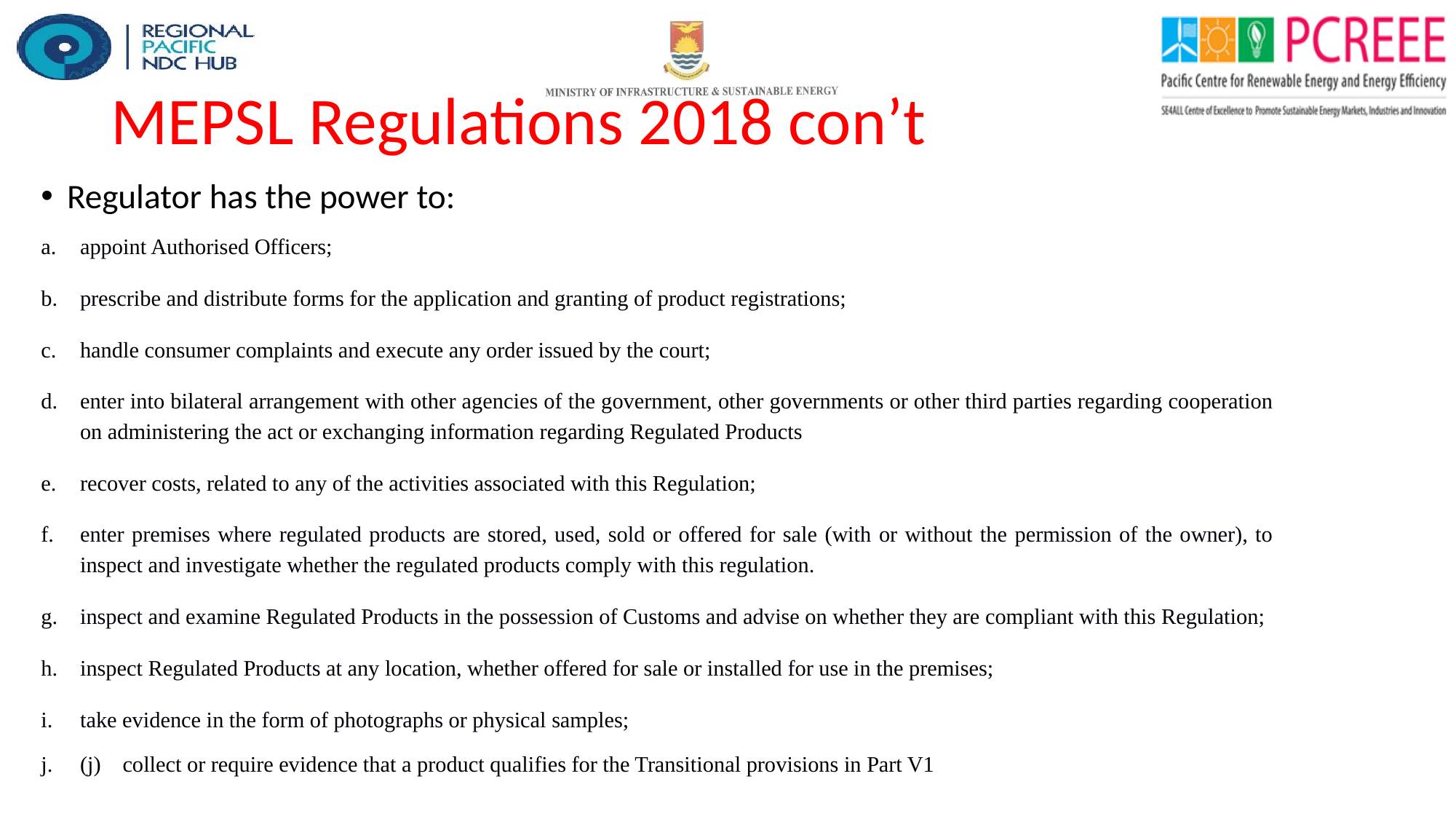

# MEPSL Regulations 2018 con’t
Regulator has the power to:
appoint Authorised Officers;
prescribe and distribute forms for the application and granting of product registrations;
handle consumer complaints and execute any order issued by the court;
enter into bilateral arrangement with other agencies of the government, other governments or other third parties regarding cooperation on administering the act or exchanging information regarding Regulated Products
recover costs, related to any of the activities associated with this Regulation;
enter premises where regulated products are stored, used, sold or offered for sale (with or without the permission of the owner), to inspect and investigate whether the regulated products comply with this regulation.
inspect and examine Regulated Products in the possession of Customs and advise on whether they are compliant with this Regulation;
inspect Regulated Products at any location, whether offered for sale or installed for use in the premises;
take evidence in the form of photographs or physical samples;
(j)    collect or require evidence that a product qualifies for the Transitional provisions in Part V1